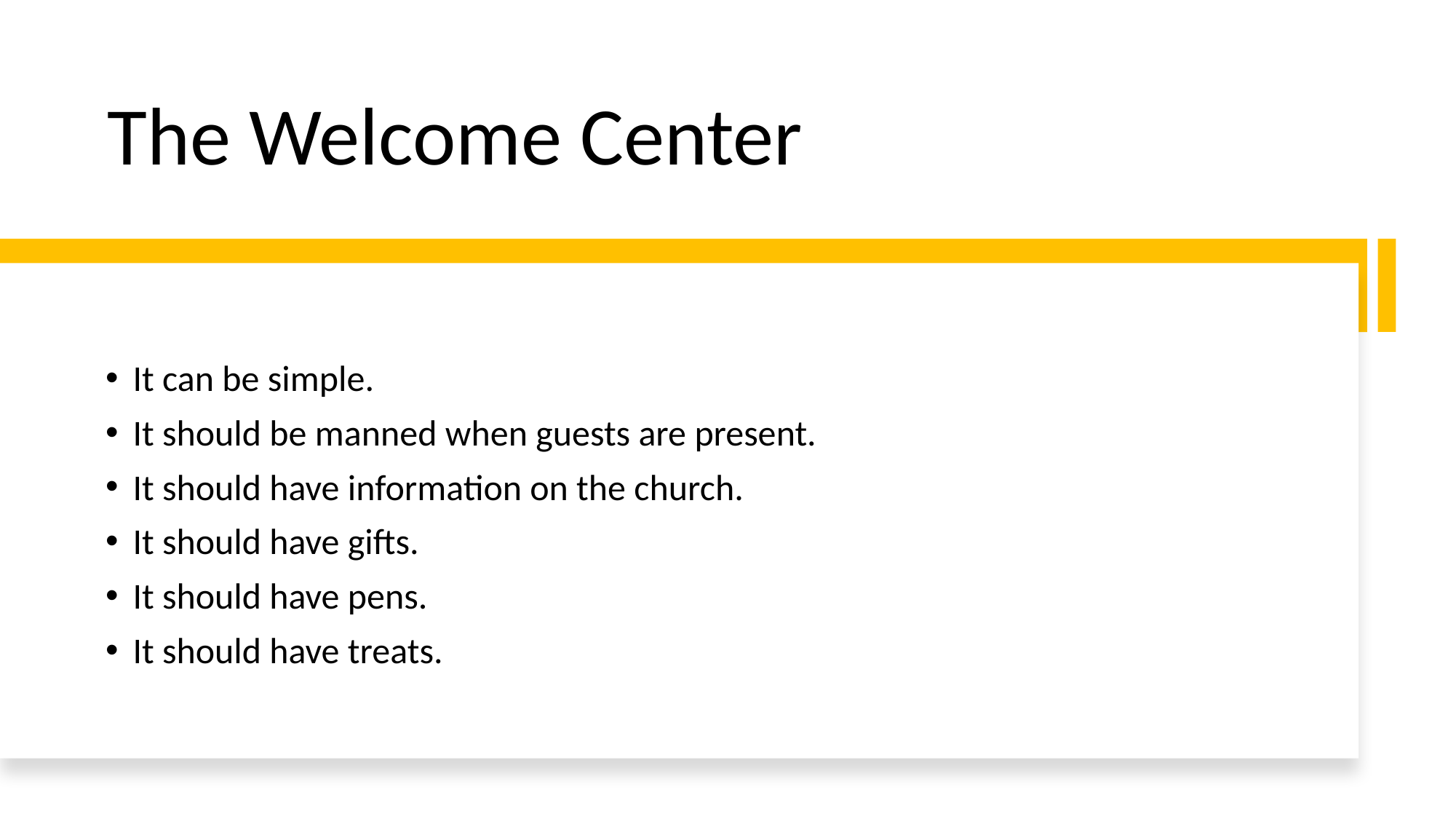

# The Welcome Center

It can be simple.
It should be manned when guests are present.
It should have information on the church.
It should have gifts.
It should have pens.
It should have treats.